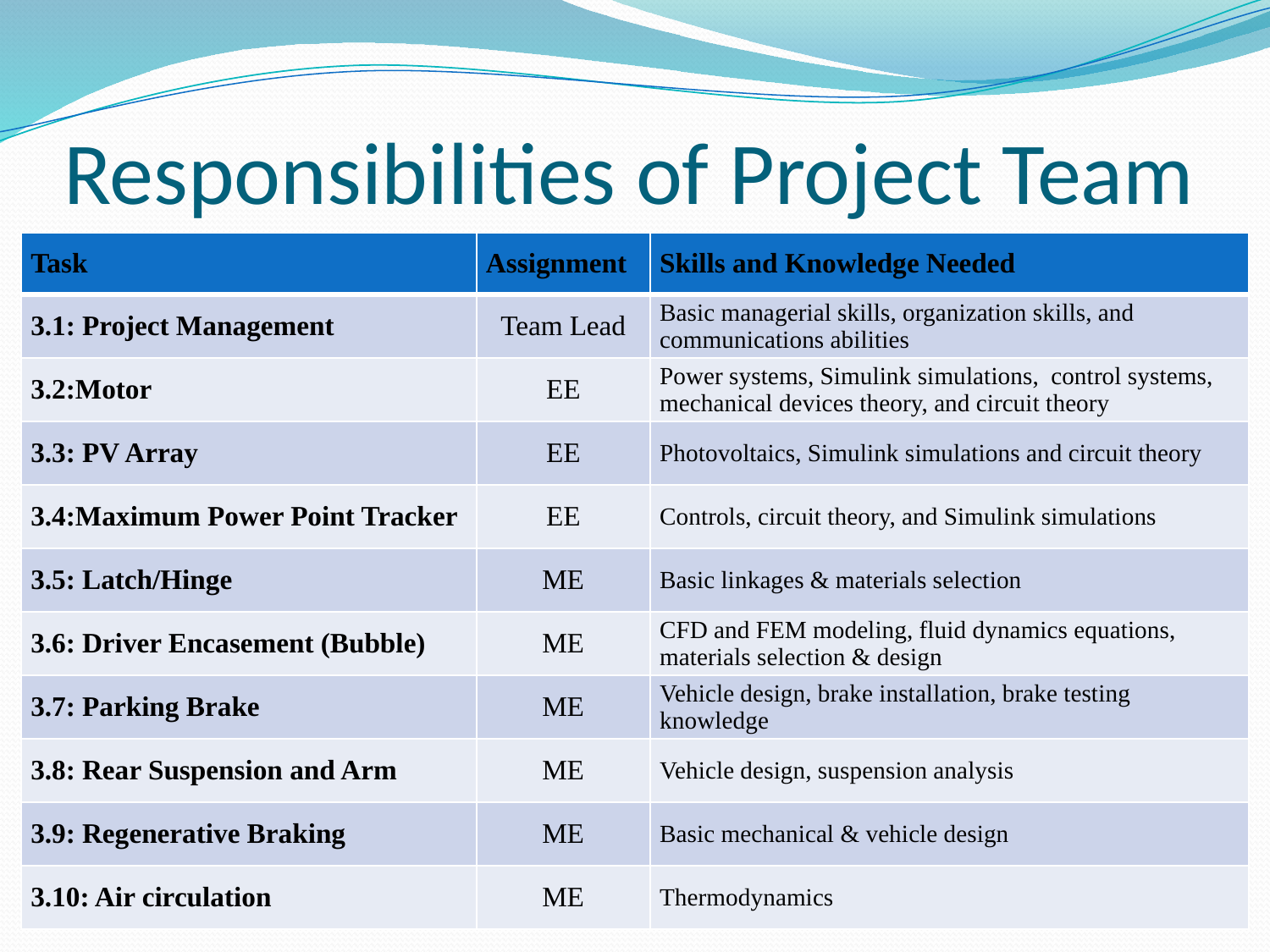

# Responsibilities of Project Team
| Task | Assignment | Skills and Knowledge Needed |
| --- | --- | --- |
| 3.1: Project Management | Team Lead | Basic managerial skills, organization skills, and communications abilities |
| 3.2:Motor | EE | Power systems, Simulink simulations, control systems, mechanical devices theory, and circuit theory |
| 3.3: PV Array | EE | Photovoltaics, Simulink simulations and circuit theory |
| 3.4:Maximum Power Point Tracker | EE | Controls, circuit theory, and Simulink simulations |
| 3.5: Latch/Hinge | ME | Basic linkages & materials selection |
| 3.6: Driver Encasement (Bubble) | ME | CFD and FEM modeling, fluid dynamics equations, materials selection & design |
| 3.7: Parking Brake | ME | Vehicle design, brake installation, brake testing knowledge |
| 3.8: Rear Suspension and Arm | ME | Vehicle design, suspension analysis |
| 3.9: Regenerative Braking | ME | Basic mechanical & vehicle design |
| 3.10: Air circulation | ME | Thermodynamics |